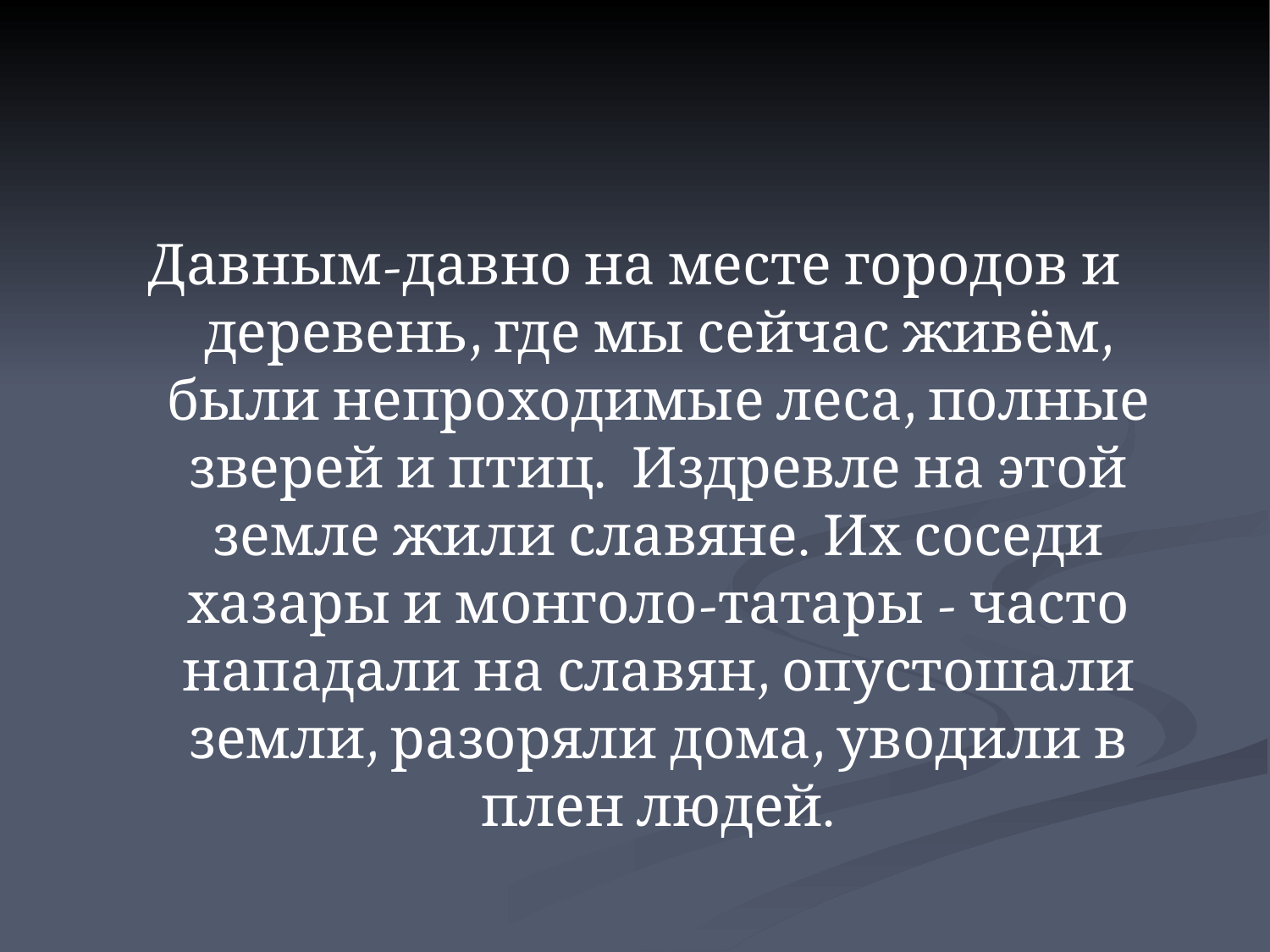

#
Давным-давно на месте городов и деревень, где мы сейчас живём, были непроходимые леса, полные зверей и птиц.  Издревле на этой земле жили славяне. Их соседи хазары и монголо-татары - часто нападали на славян, опустошали земли, разоряли дома, уводили в плен людей.